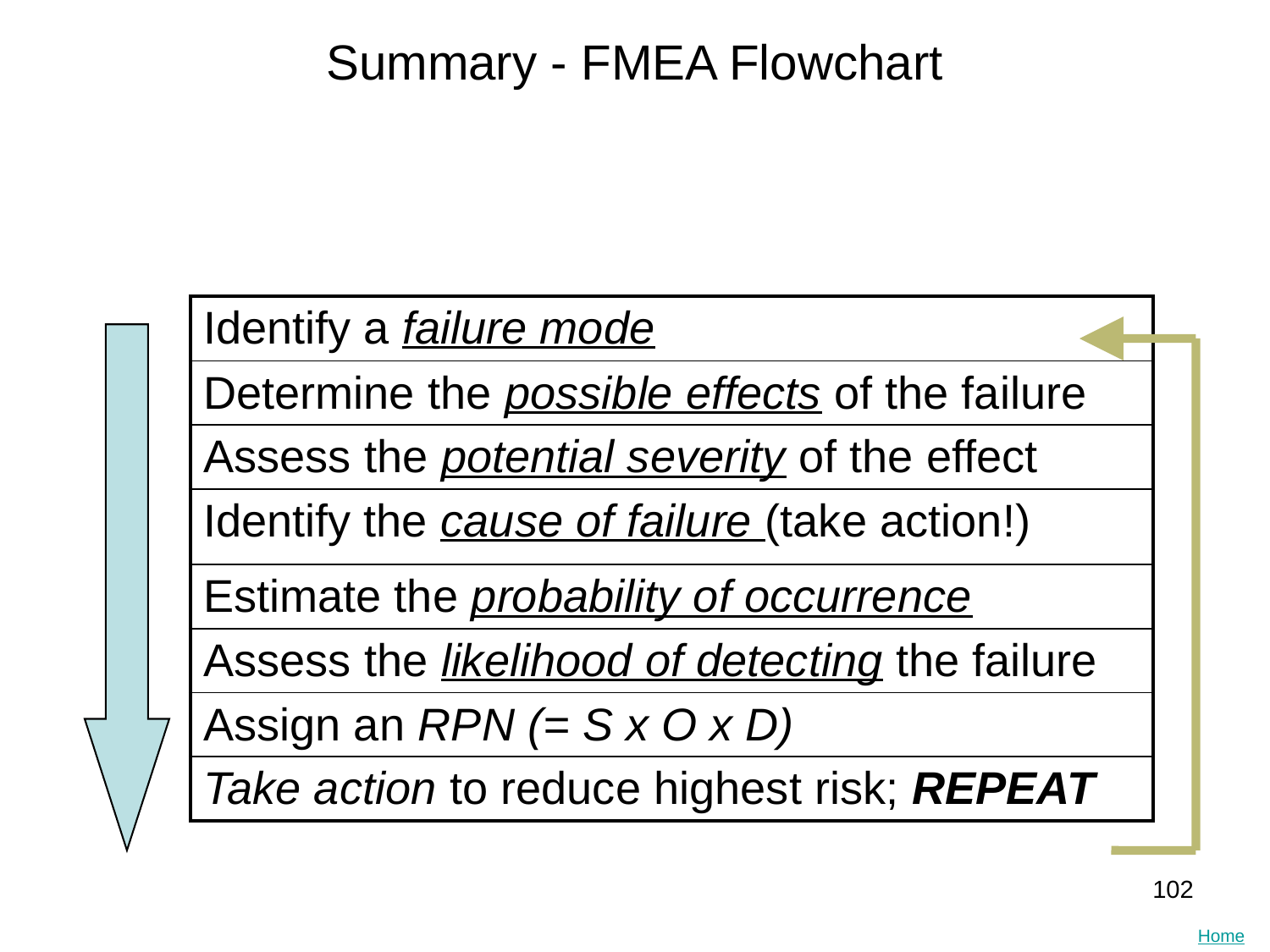

# Summary - FMEA Flowchart
| Identify a failure mode |
| --- |
| Determine the possible effects of the failure |
| Assess the potential severity of the effect |
| Identify the cause of failure (take action!) |
| Estimate the probability of occurrence |
| Assess the likelihood of detecting the failure |
| Assign an RPN (= S x O x D) |
| Take action to reduce highest risk; REPEAT |

102